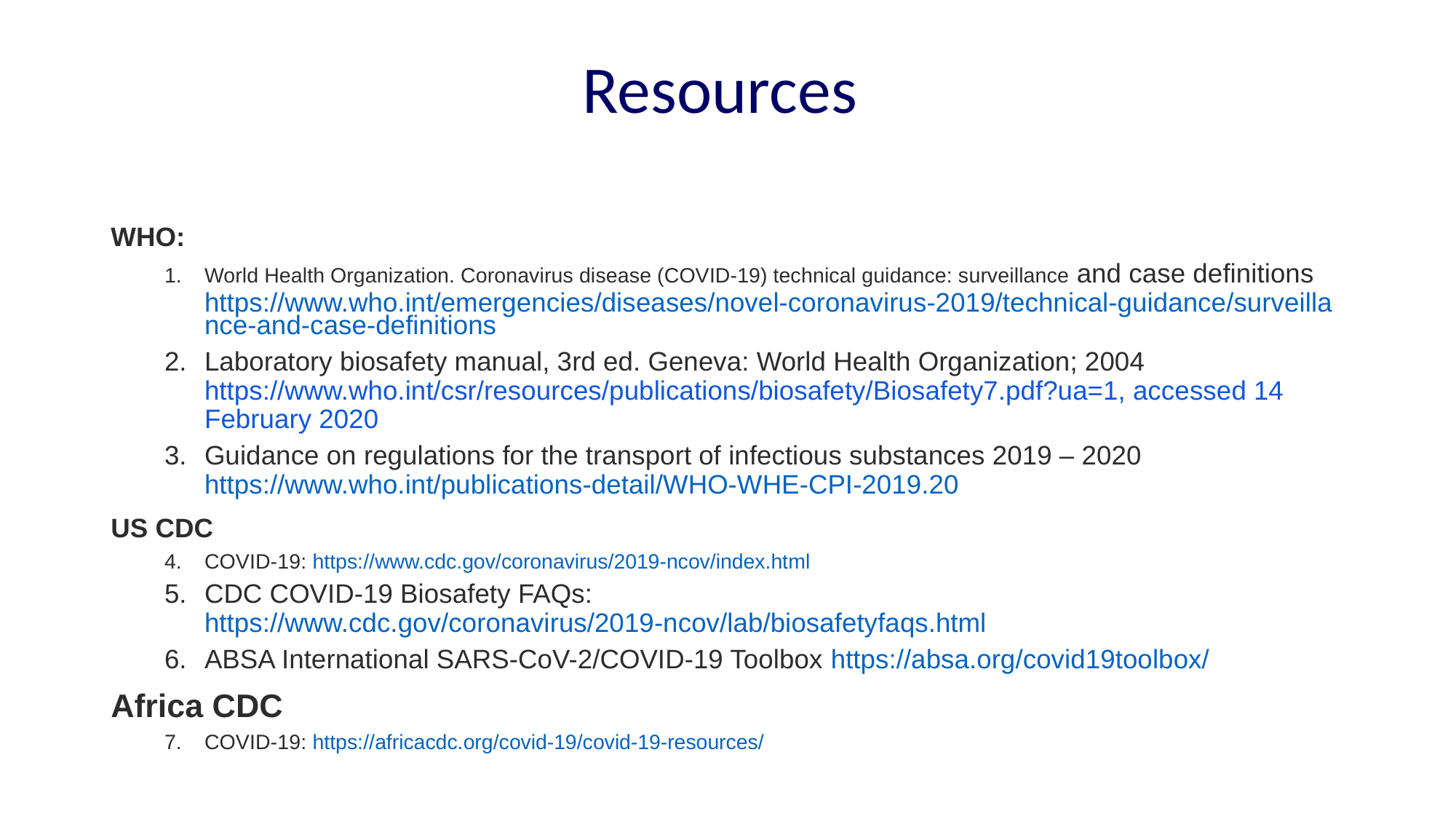

# Resources
WHO:
World Health Organization. Coronavirus disease (COVID-19) technical guidance: surveillance and case definitions https://www.who.int/emergencies/diseases/novel-coronavirus-2019/technical-guidance/surveillance-and-case-definitions
Laboratory biosafety manual, 3rd ed. Geneva: World Health Organization; 2004 https://www.who.int/csr/resources/publications/biosafety/Biosafety7.pdf?ua=1, accessed 14 February 2020
Guidance on regulations for the transport of infectious substances 2019 – 2020 https://www.who.int/publications-detail/WHO-WHE-CPI-2019.20
US CDC
COVID-19: https://www.cdc.gov/coronavirus/2019-ncov/index.html
CDC COVID-19 Biosafety FAQs: https://www.cdc.gov/coronavirus/2019-ncov/lab/biosafetyfaqs.html
ABSA International SARS-CoV-2/COVID-19 Toolbox https://absa.org/covid19toolbox/
Africa CDC
COVID-19: https://africacdc.org/covid-19/covid-19-resources/